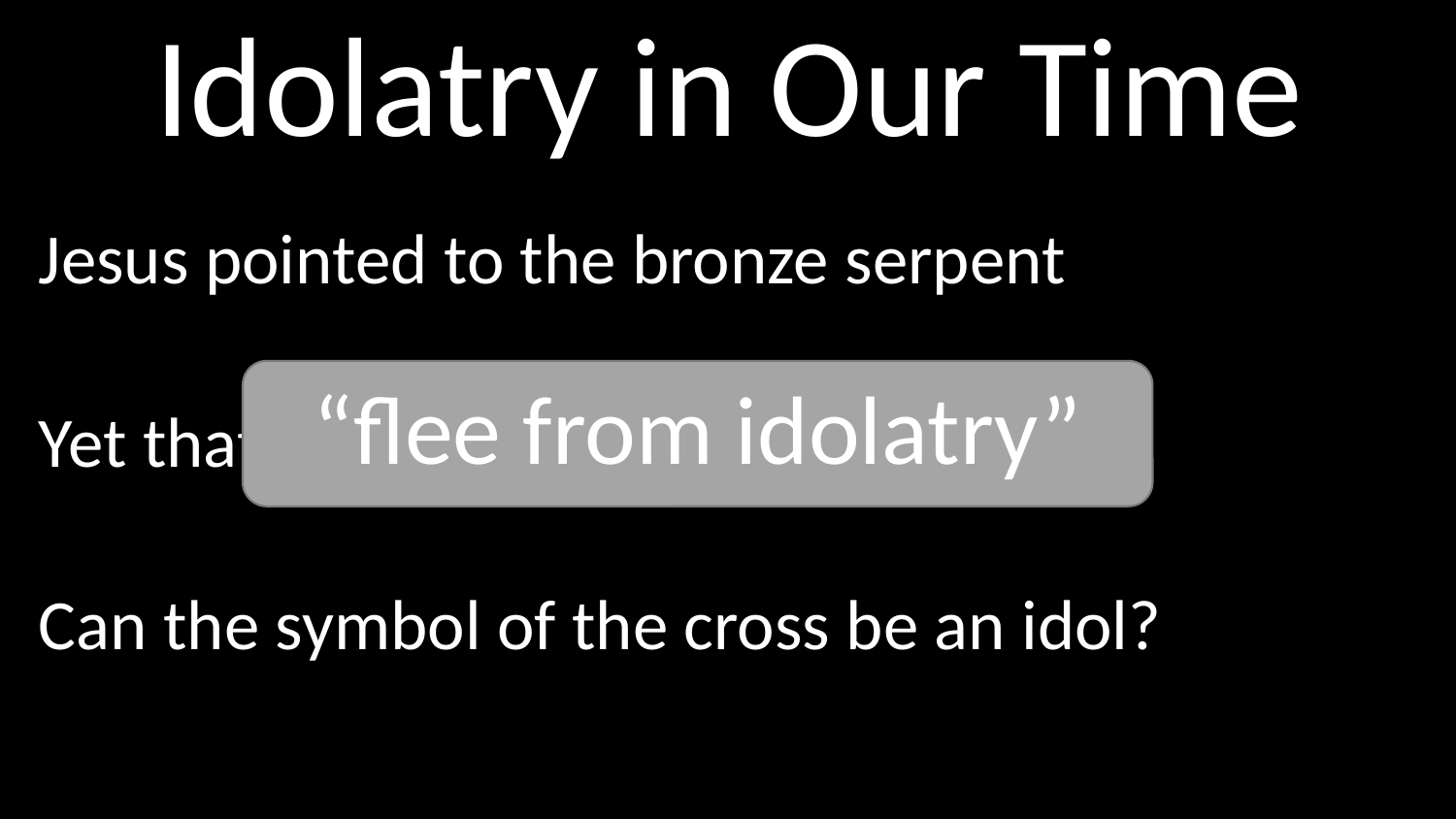

# Idolatry in Our Time
Jesus pointed to the bronze serpent

Yet that symbol itself became an idol

Can the symbol of the cross be an idol?
“flee from idolatry”